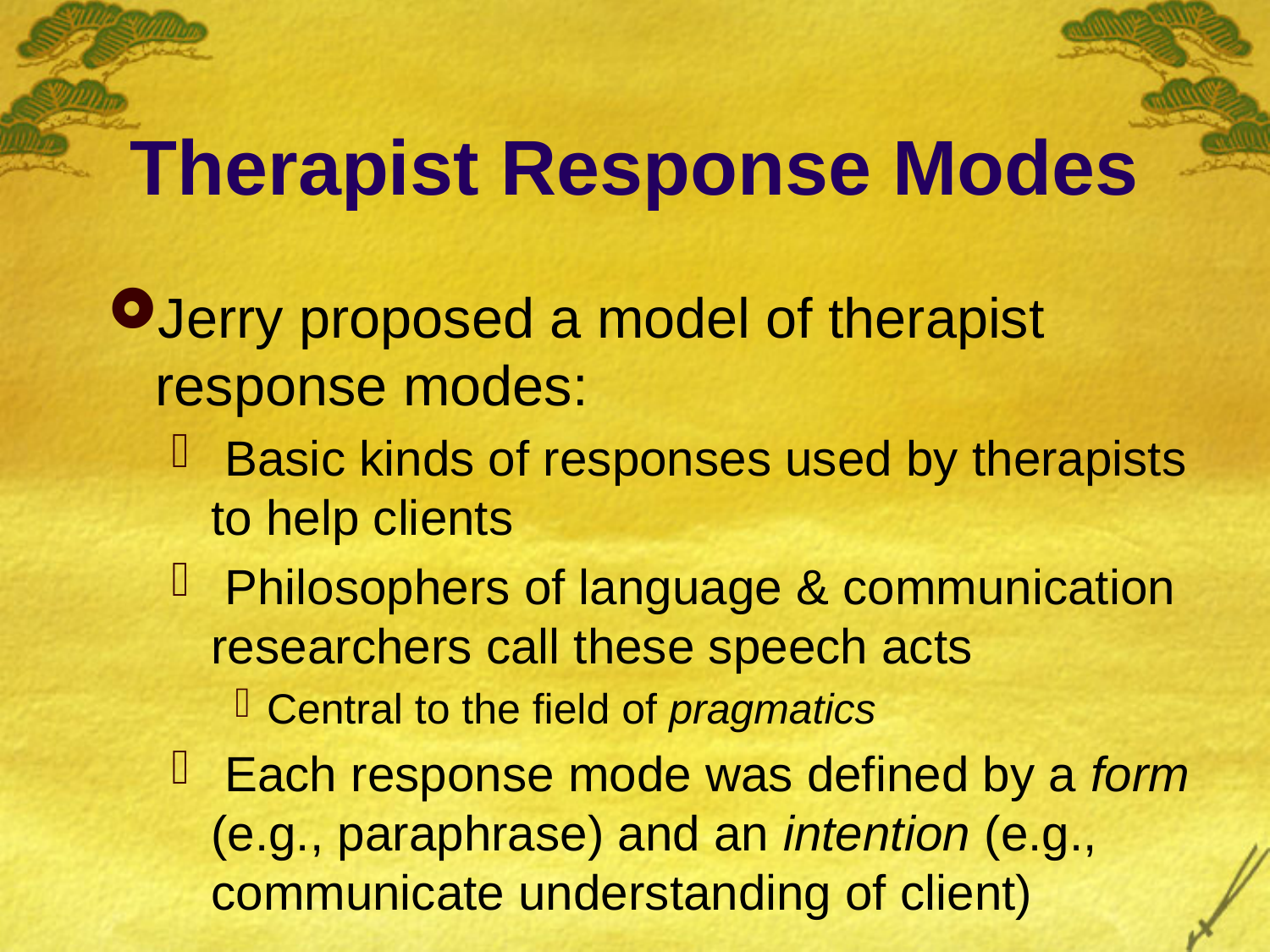

# Therapist Response Modes
Jerry proposed a model of therapist response modes:
 Basic kinds of responses used by therapists to help clients
 Philosophers of language & communication researchers call these speech acts
Central to the field of pragmatics
 Each response mode was defined by a form (e.g., paraphrase) and an intention (e.g., communicate understanding of client)